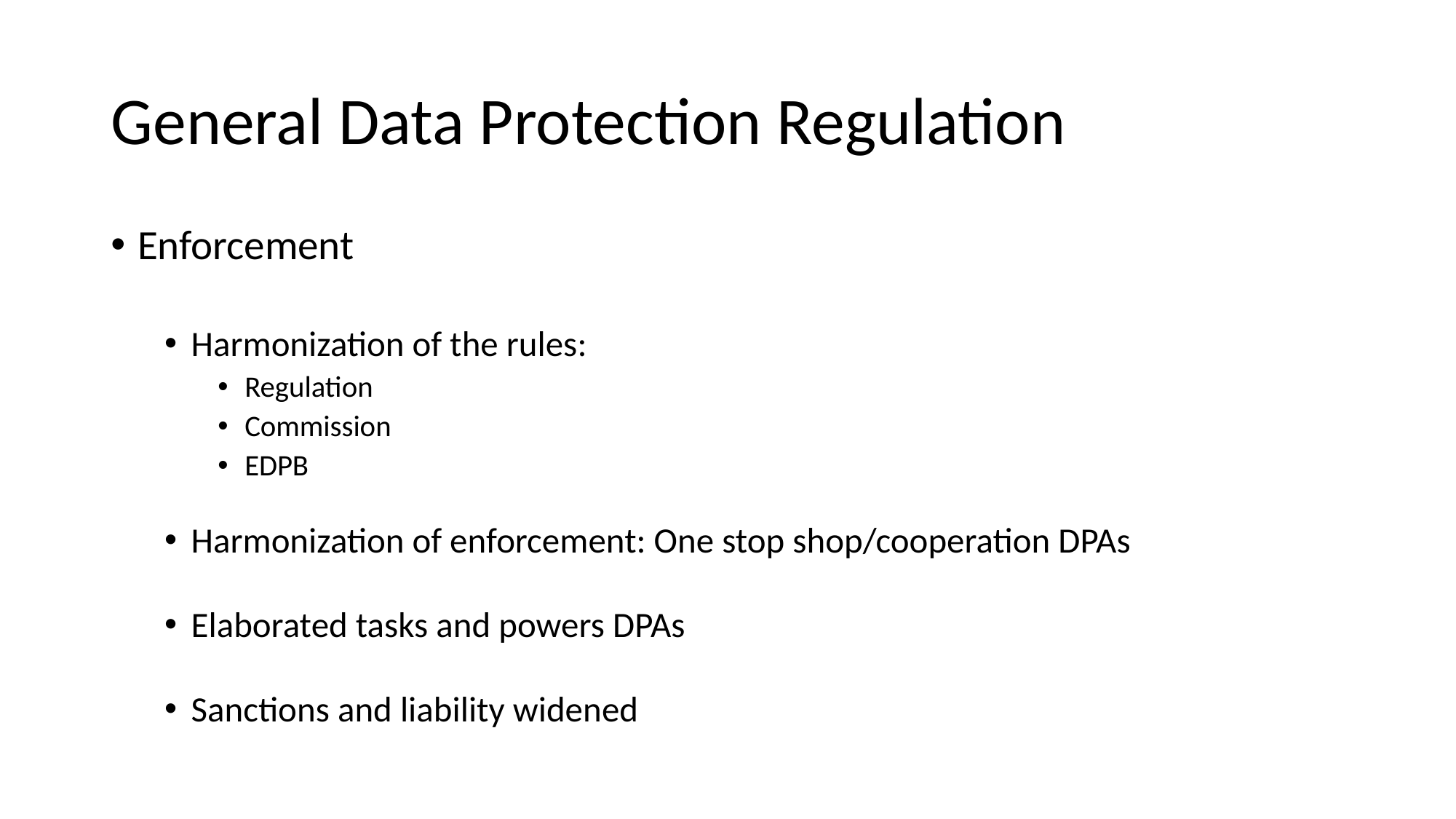

# General Data Protection Regulation
Enforcement
Harmonization of the rules:
Regulation
Commission
EDPB
Harmonization of enforcement: One stop shop/cooperation DPAs
Elaborated tasks and powers DPAs
Sanctions and liability widened